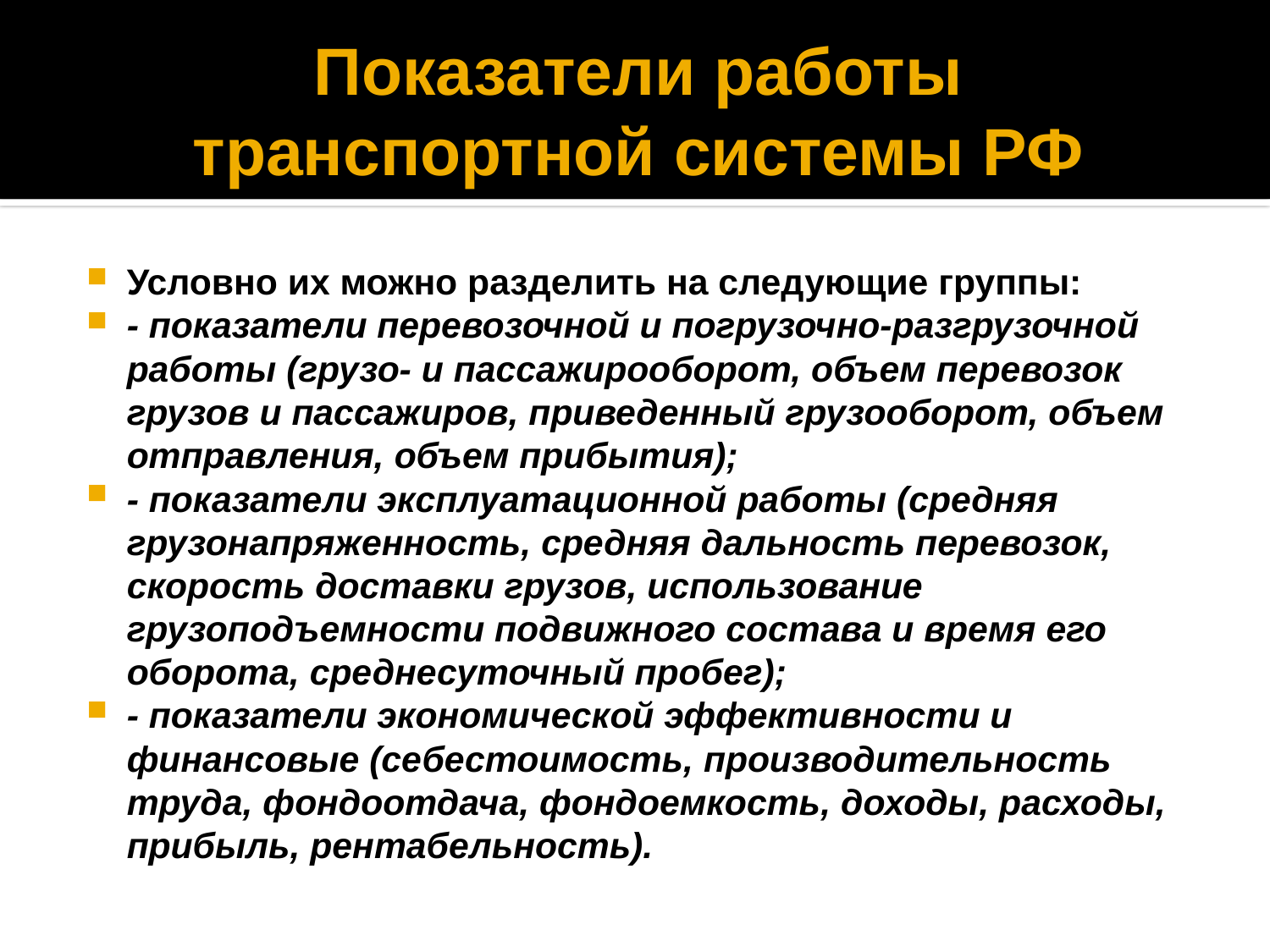

# Показатели работы транспортной системы РФ
Условно их можно разделить на следующие группы:
- показатели перевозочной и погрузочно-разгрузочной работы (грузо- и пассажирооборот, объем перевозок грузов и пассажиров, приведенный грузооборот, объем отправления, объем прибытия);
- показатели эксплуатационной работы (средняя грузонапряженность, средняя дальность перевозок, скорость доставки грузов, использование грузоподъемности подвижного состава и время его оборота, среднесуточный пробег);
- показатели экономической эффективности и финансовые (себестоимость, производительность труда, фондоотдача, фондоемкость, доходы, расходы, прибыль, рентабельность).